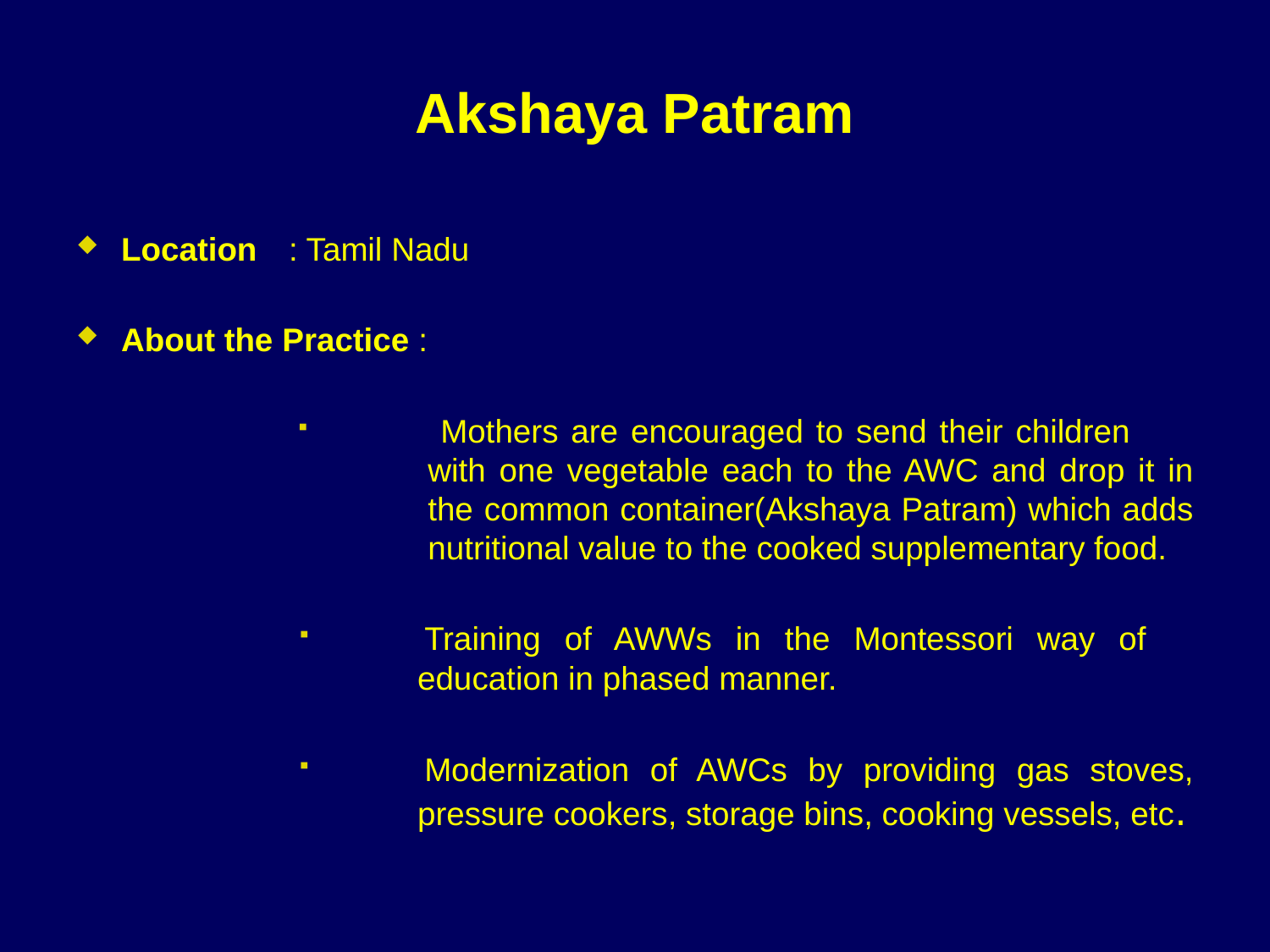

# Akshaya Patram
Location 		: Tamil Nadu

About the Practice :

 Mothers are encouraged to send their children      with one vegetable each to the AWC and drop it in the common container(Akshaya Patram) which adds nutritional value to the cooked supplementary food.

Training of AWWs in the Montessori way of   education in phased manner.

Modernization of AWCs by providing gas stoves, pressure cookers, storage bins, cooking vessels, etc.